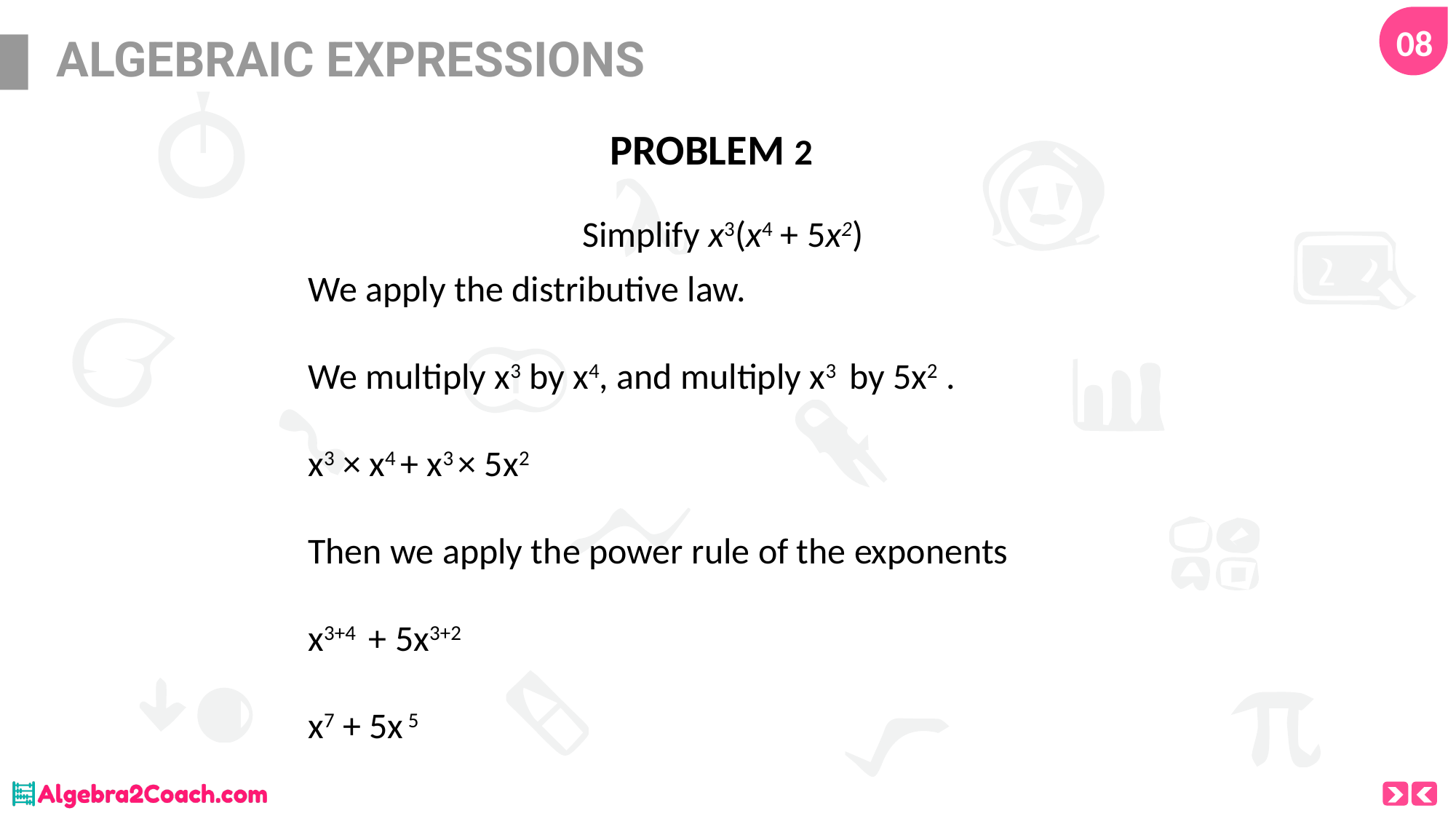

08
# ALGEBRAIC EXPRESSIONS
PROBLEM 2
Simplify x3(x4 + 5x2)
We apply the distributive law.

We multiply x3 by x4, and multiply x3  by 5x2 .

x3 × x4 + x3 × 5x2

Then we apply the power rule of the exponents

x3+4  + 5x3+2

x7 + 5x 5